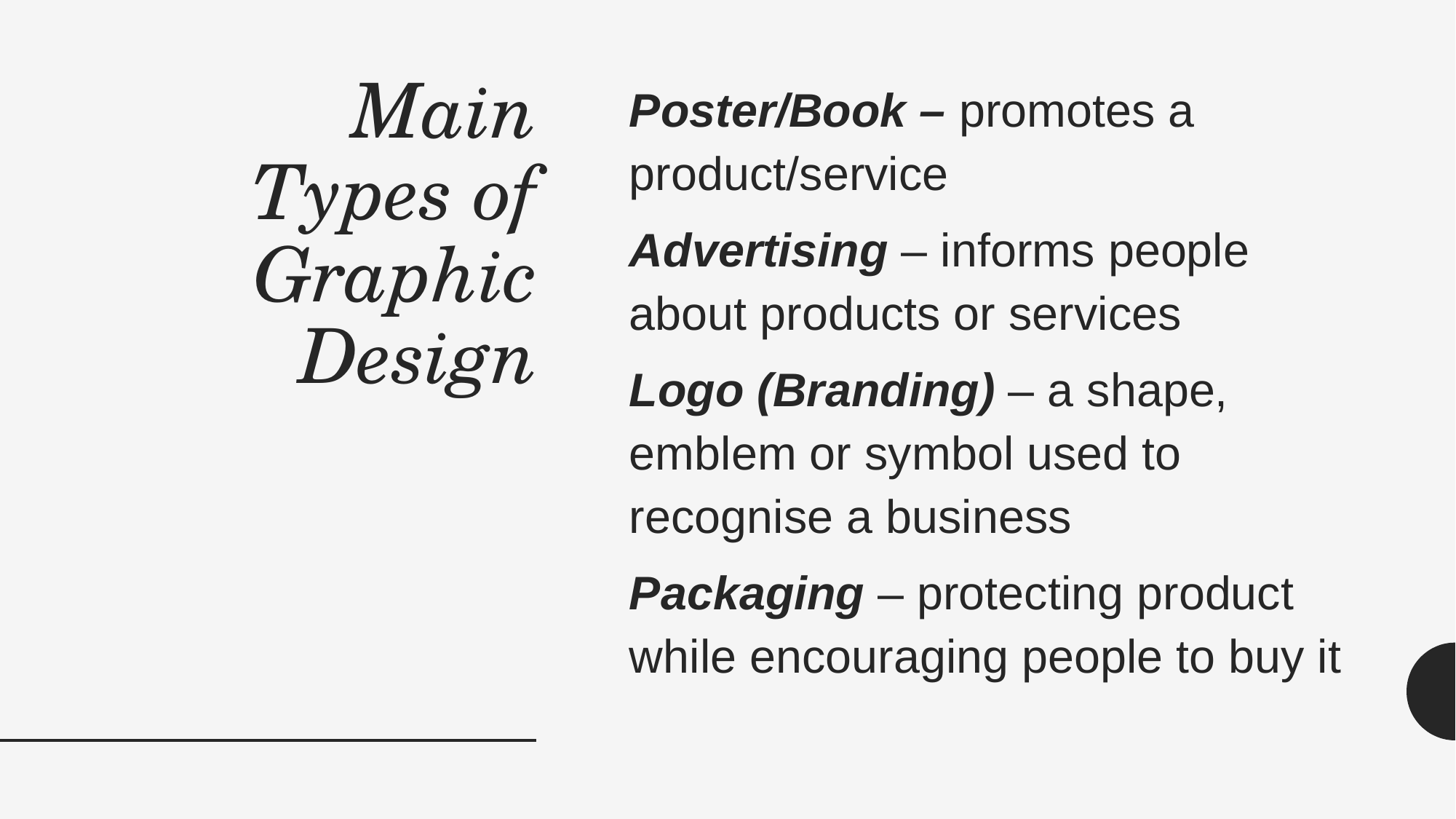

# Main Types of Graphic Design
Poster/Book – promotes a product/service
Advertising – informs people about products or services
Logo (Branding) – a shape, emblem or symbol used to recognise a business
Packaging – protecting product while encouraging people to buy it